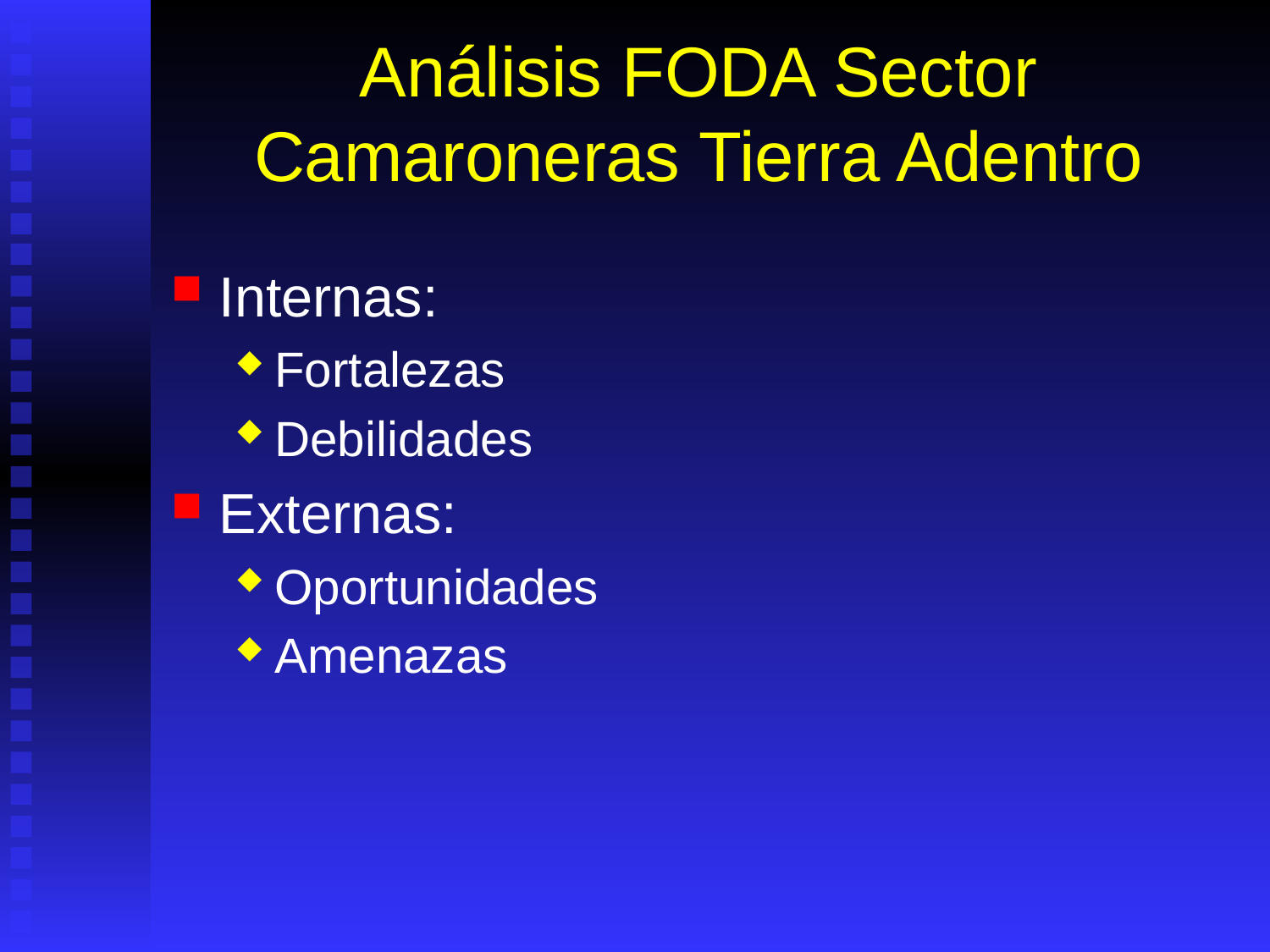

# Análisis FODA Sector Camaroneras Tierra Adentro
Internas:
Fortalezas
Debilidades
Externas:
Oportunidades
Amenazas